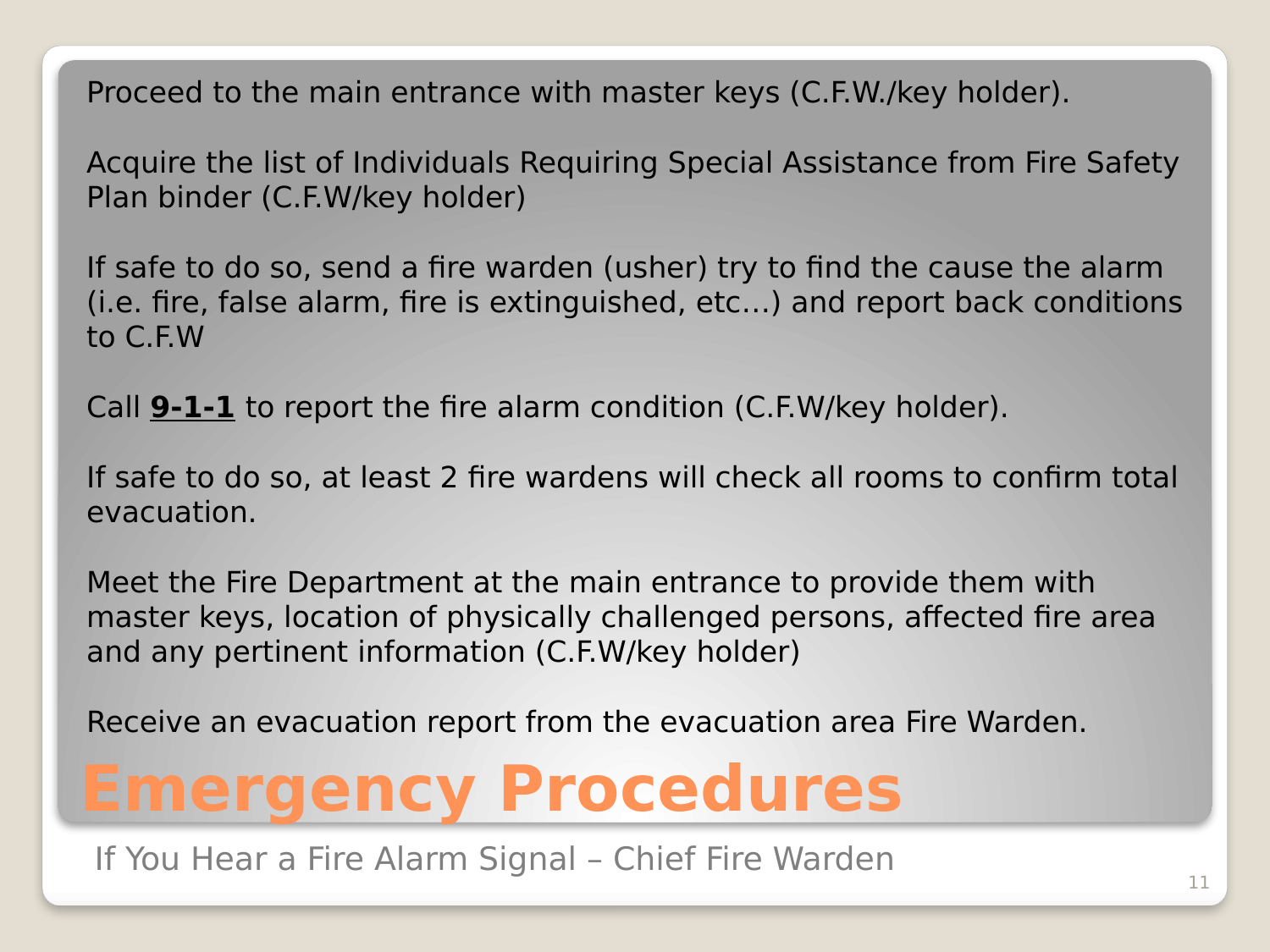

Proceed to the main entrance with master keys (C.F.W./key holder).

Acquire the list of Individuals Requiring Special Assistance from Fire Safety Plan binder (C.F.W/key holder)

If safe to do so, send a fire warden (usher) try to find the cause the alarm (i.e. fire, false alarm, fire is extinguished, etc…) and report back conditions to C.F.W

Call 9-1-1 to report the fire alarm condition (C.F.W/key holder).

If safe to do so, at least 2 fire wardens will check all rooms to confirm total evacuation.

Meet the Fire Department at the main entrance to provide them with master keys, location of physically challenged persons, affected fire area and any pertinent information (C.F.W/key holder)

Receive an evacuation report from the evacuation area Fire Warden.

Emergency Procedures
If You Hear a Fire Alarm Signal – Chief Fire Warden
11